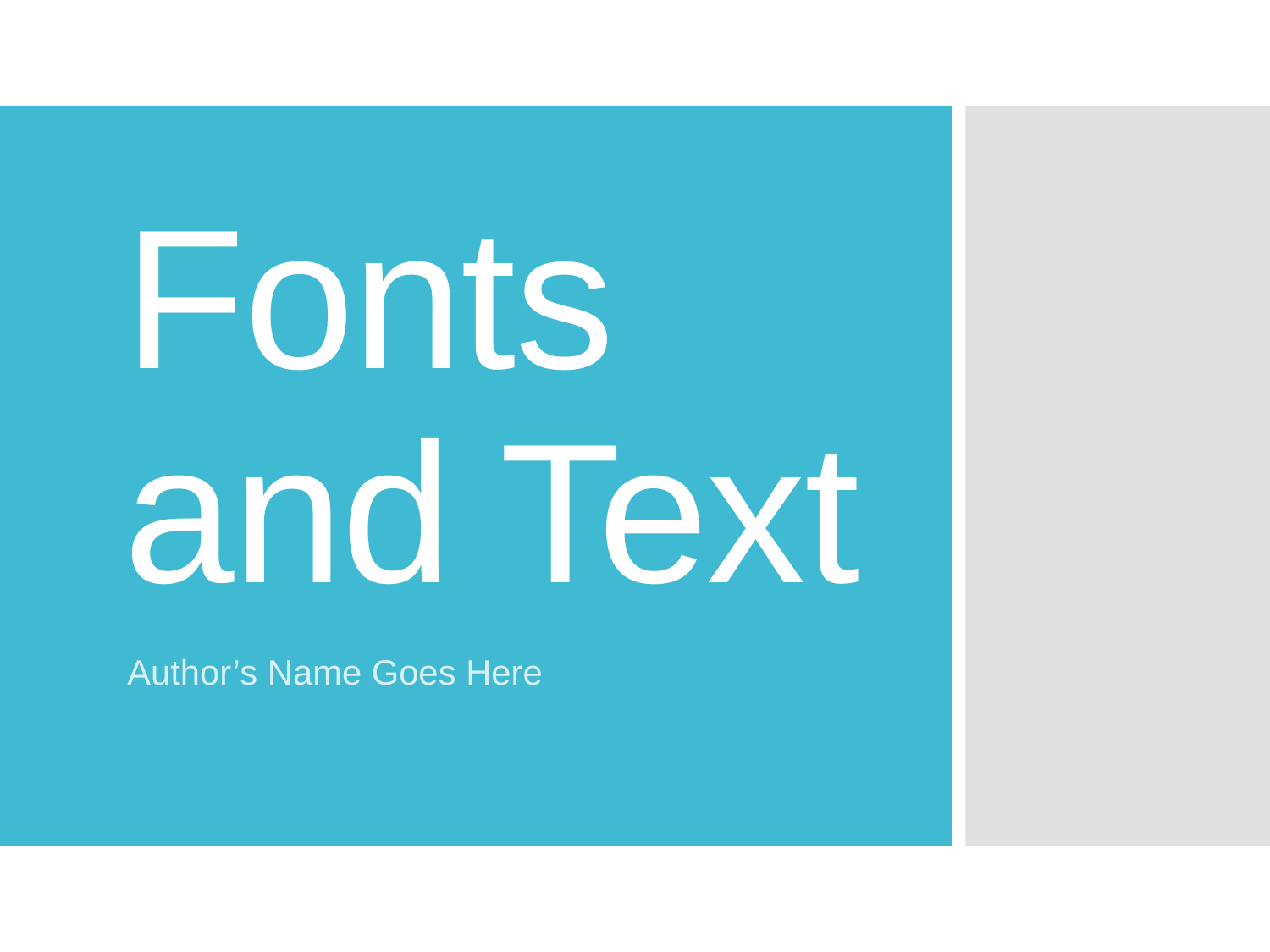

# Fonts and Text
Author’s Name Goes Here